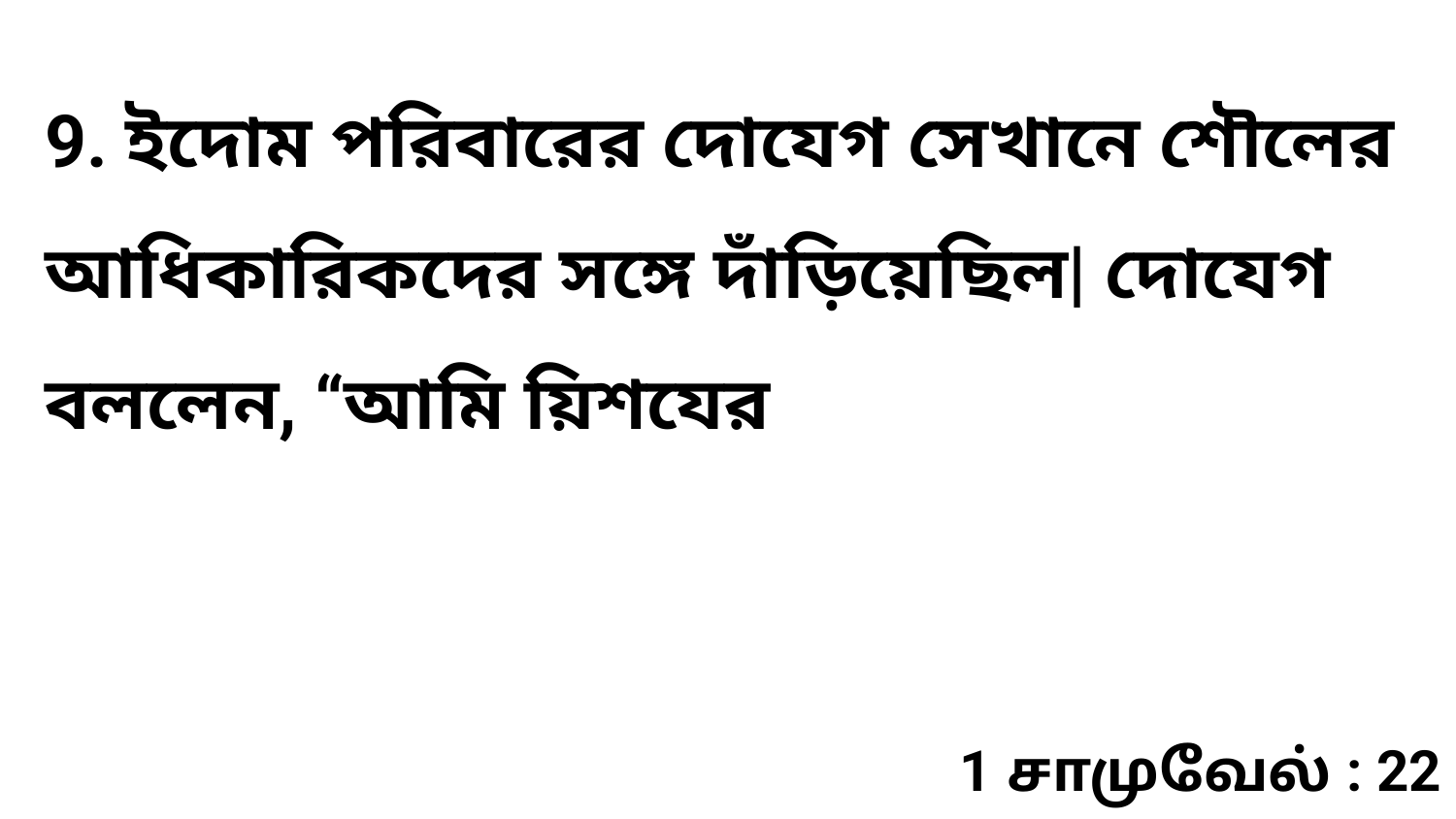

9. ইদোম পরিবারের দোযেগ সেখানে শৌলের আধিকারিকদের সঙ্গে দাঁড়িয়েছিল| দোযেগ বললেন, “আমি য়িশযের
1 சாமுவேல் : 22